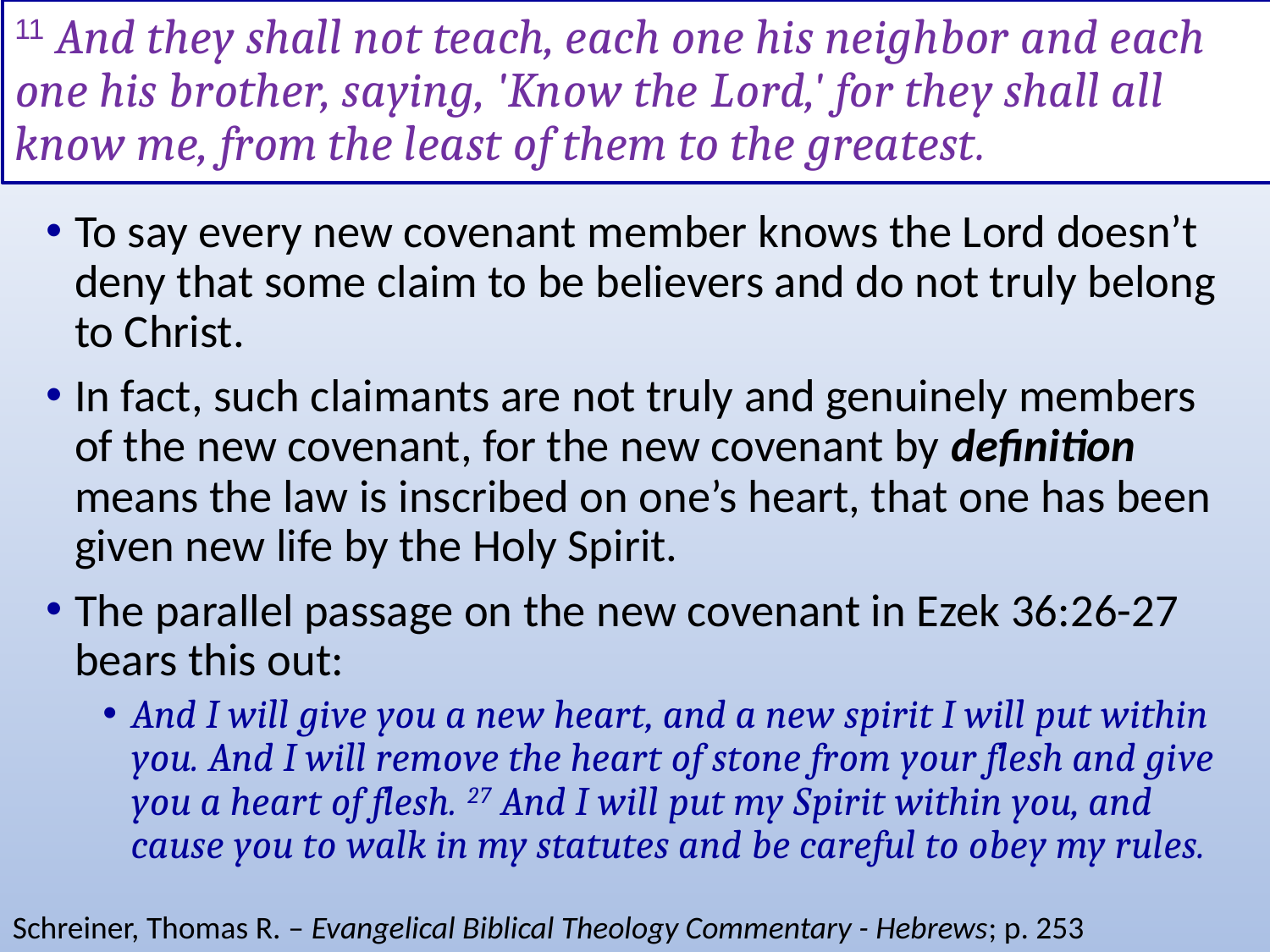

# 11 And they shall not teach, each one his neighbor and each one his brother, saying, 'Know the Lord,' for they shall all know me, from the least of them to the greatest.
To say every new covenant member knows the Lord doesn’t deny that some claim to be believers and do not truly belong to Christ.
In fact, such claimants are not truly and genuinely members of the new covenant, for the new covenant by definition means the law is inscribed on one’s heart, that one has been given new life by the Holy Spirit.
The parallel passage on the new covenant in Ezek 36:26-27 bears this out:
And I will give you a new heart, and a new spirit I will put within you. And I will remove the heart of stone from your flesh and give you a heart of flesh. 27 And I will put my Spirit within you, and cause you to walk in my statutes and be careful to obey my rules.
Schreiner, Thomas R. – Evangelical Biblical Theology Commentary - Hebrews; p. 253